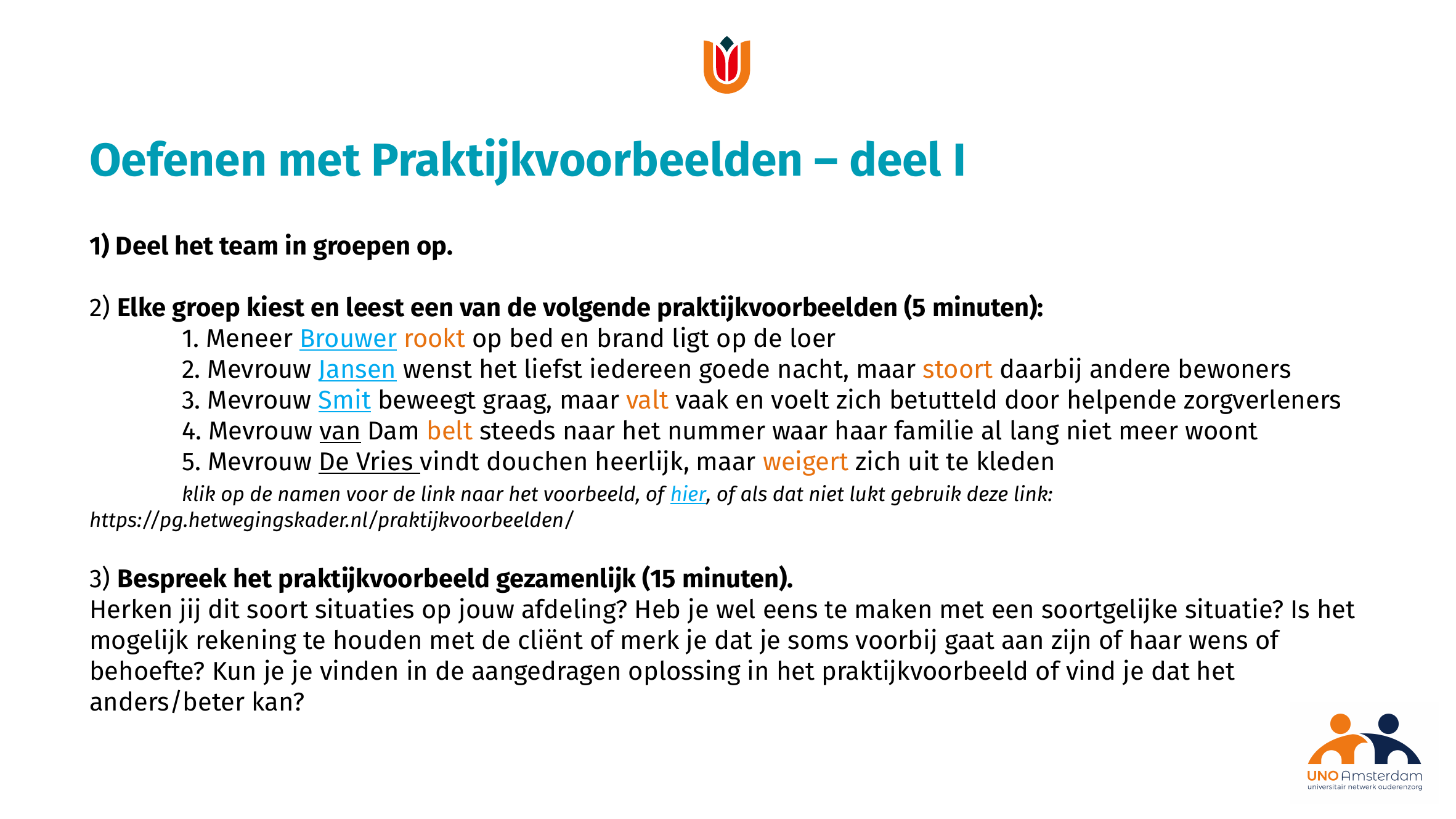

Oefenen met Praktijkvoorbeelden – deel I
1) Deel het team in groepen op.

2) Elke groep kiest en leest een van de volgende praktijkvoorbeelden (5 minuten):
	1. Meneer Brouwer rookt op bed en brand ligt op de loer
	2. Mevrouw Jansen wenst het liefst iedereen goede nacht, maar stoort daarbij andere bewoners
	3. Mevrouw Smit beweegt graag, maar valt vaak en voelt zich betutteld door helpende zorgverleners
	4. Mevrouw van Dam belt steeds naar het nummer waar haar familie al lang niet meer woont
	5. Mevrouw De Vries vindt douchen heerlijk, maar weigert zich uit te kleden
	klik op de namen voor de link naar het voorbeeld, of hier, of als dat niet lukt gebruik deze link: 	https://pg.hetwegingskader.nl/praktijkvoorbeelden/
3) Bespreek het praktijkvoorbeeld gezamenlijk (15 minuten).
Herken jij dit soort situaties op jouw afdeling? Heb je wel eens te maken met een soortgelijke situatie? Is het mogelijk rekening te houden met de cliënt of merk je dat je soms voorbij gaat aan zijn of haar wens of behoefte? Kun je je vinden in de aangedragen oplossing in het praktijkvoorbeeld of vind je dat het anders/beter kan?